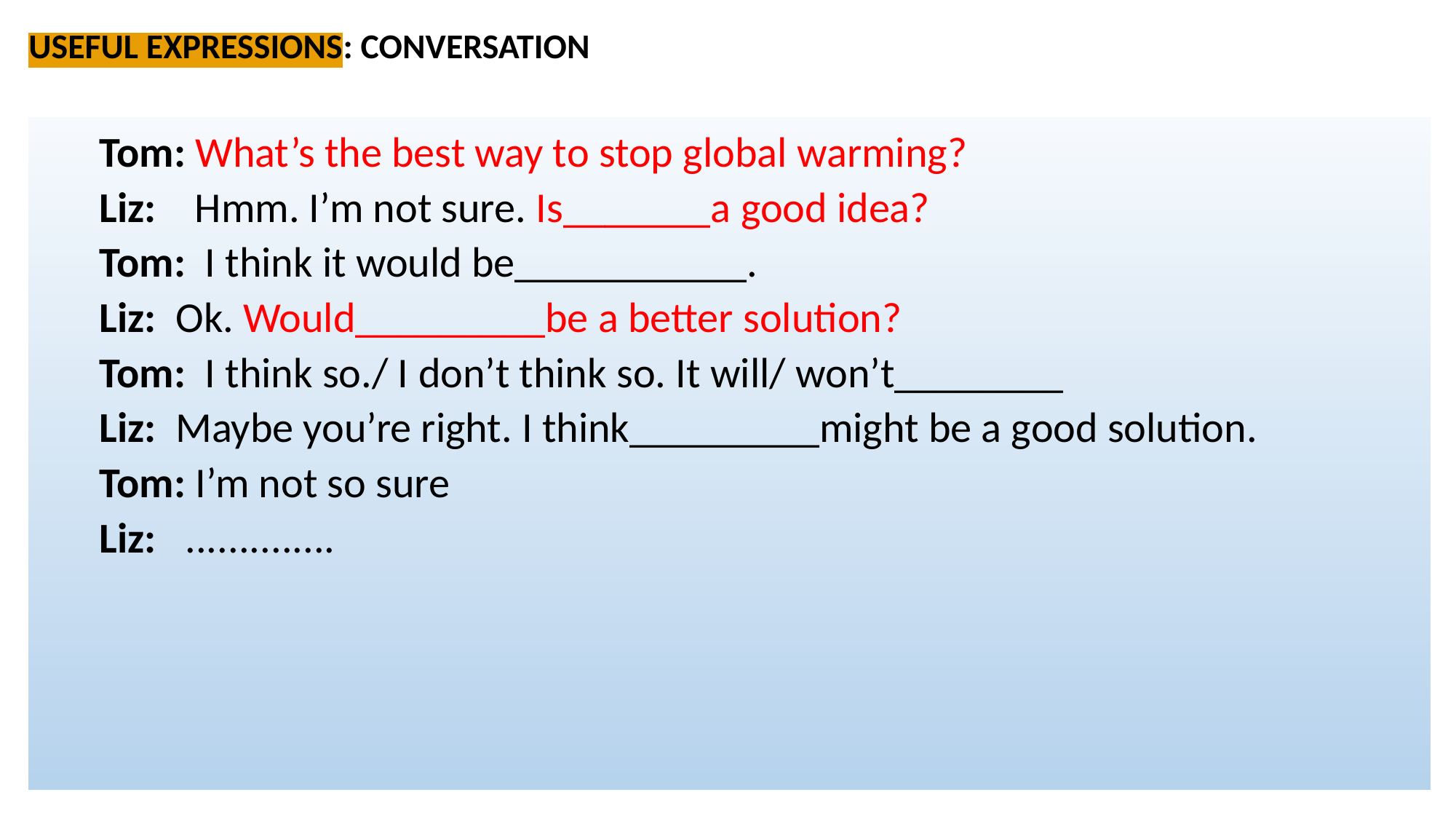

USEFUL EXPRESSIONS: CONVERSATION

| Tom: What’s the best way to stop global warming? Liz: Hmm. I’m not sure. Is\_\_\_\_\_\_\_a good idea? Tom: I think it would be\_\_\_\_\_\_\_\_\_\_\_. Liz: Ok. Would\_\_\_\_\_\_\_\_\_be a better solution? Tom: I think so./ I don’t think so. It will/ won’t\_\_\_\_\_\_\_\_ Liz: Maybe you’re right. I think\_\_\_\_\_\_\_\_\_might be a good solution. Tom: I’m not so sure Liz: .............. |
| --- |